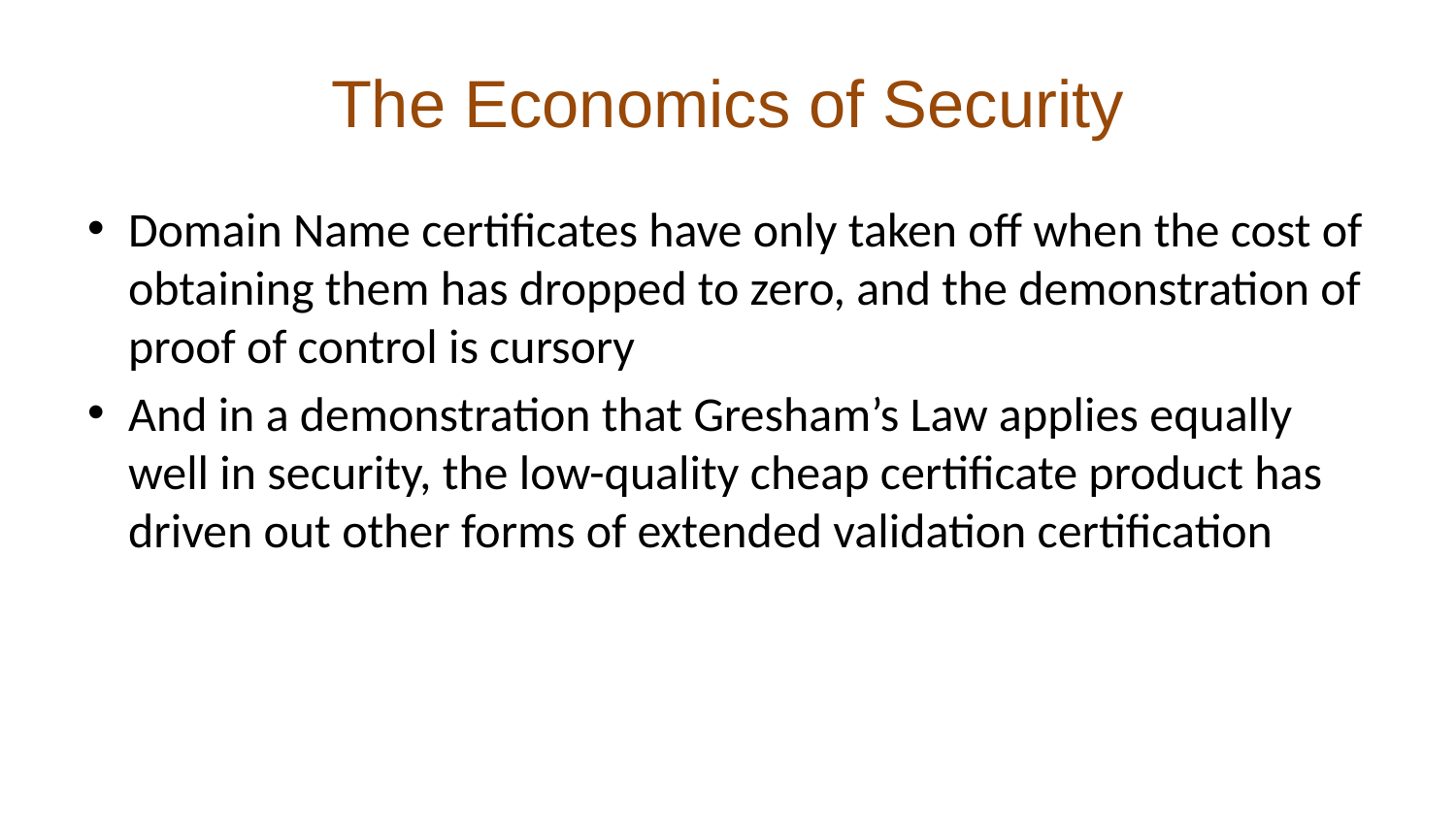

# The Economics of Security
Domain Name certificates have only taken off when the cost of obtaining them has dropped to zero, and the demonstration of proof of control is cursory
And in a demonstration that Gresham’s Law applies equally well in security, the low-quality cheap certificate product has driven out other forms of extended validation certification